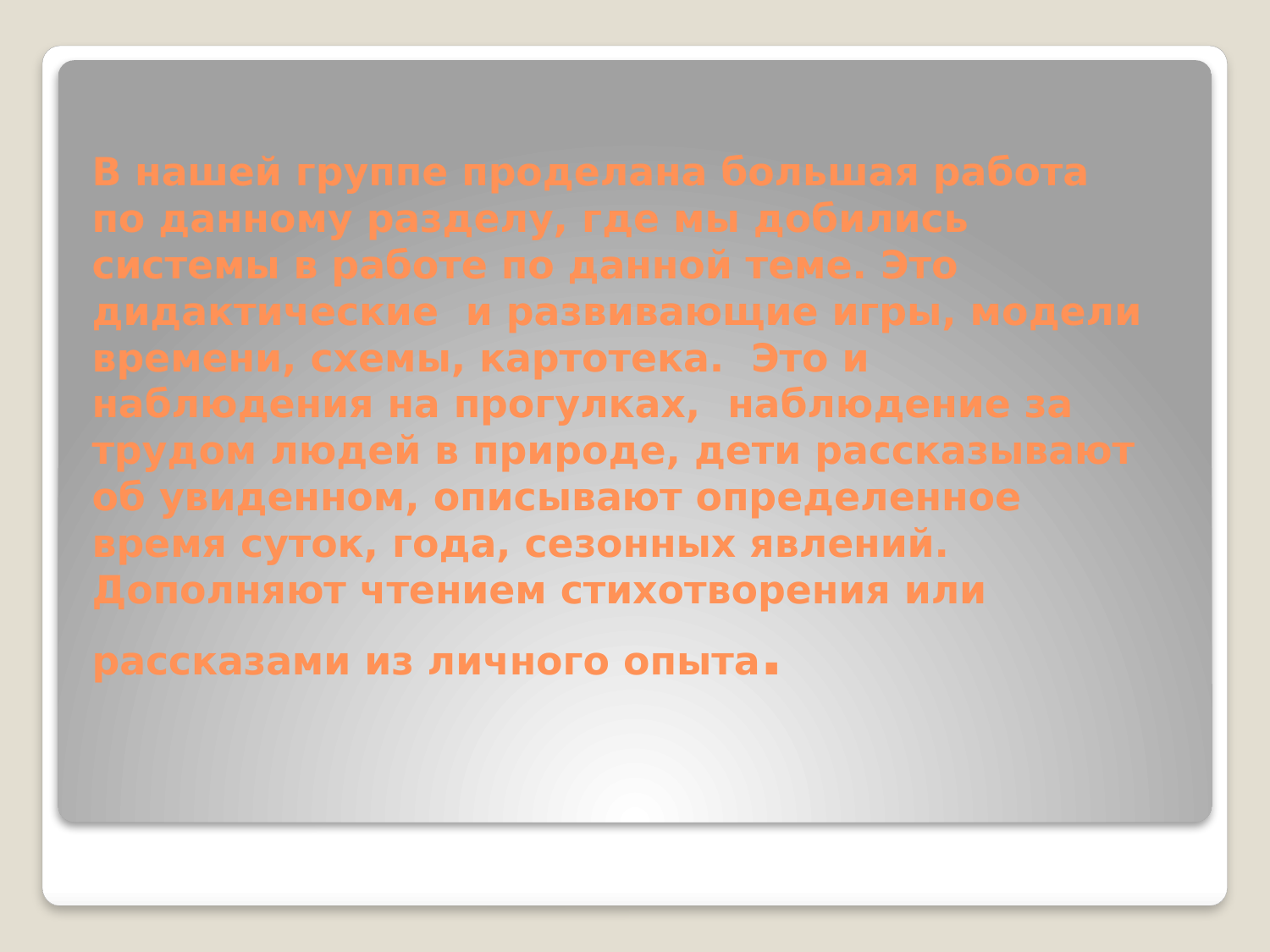

# В нашей группе проделана большая работа по данному разделу, где мы добились системы в работе по данной теме. Это дидактические  и развивающие игры, модели времени, схемы, картотека.  Это и наблюдения на прогулках,  наблюдение за трудом людей в природе, дети рассказывают об увиденном, описывают определенное время суток, года, сезонных явлений.  Дополняют чтением стихотворения или рассказами из личного опыта.